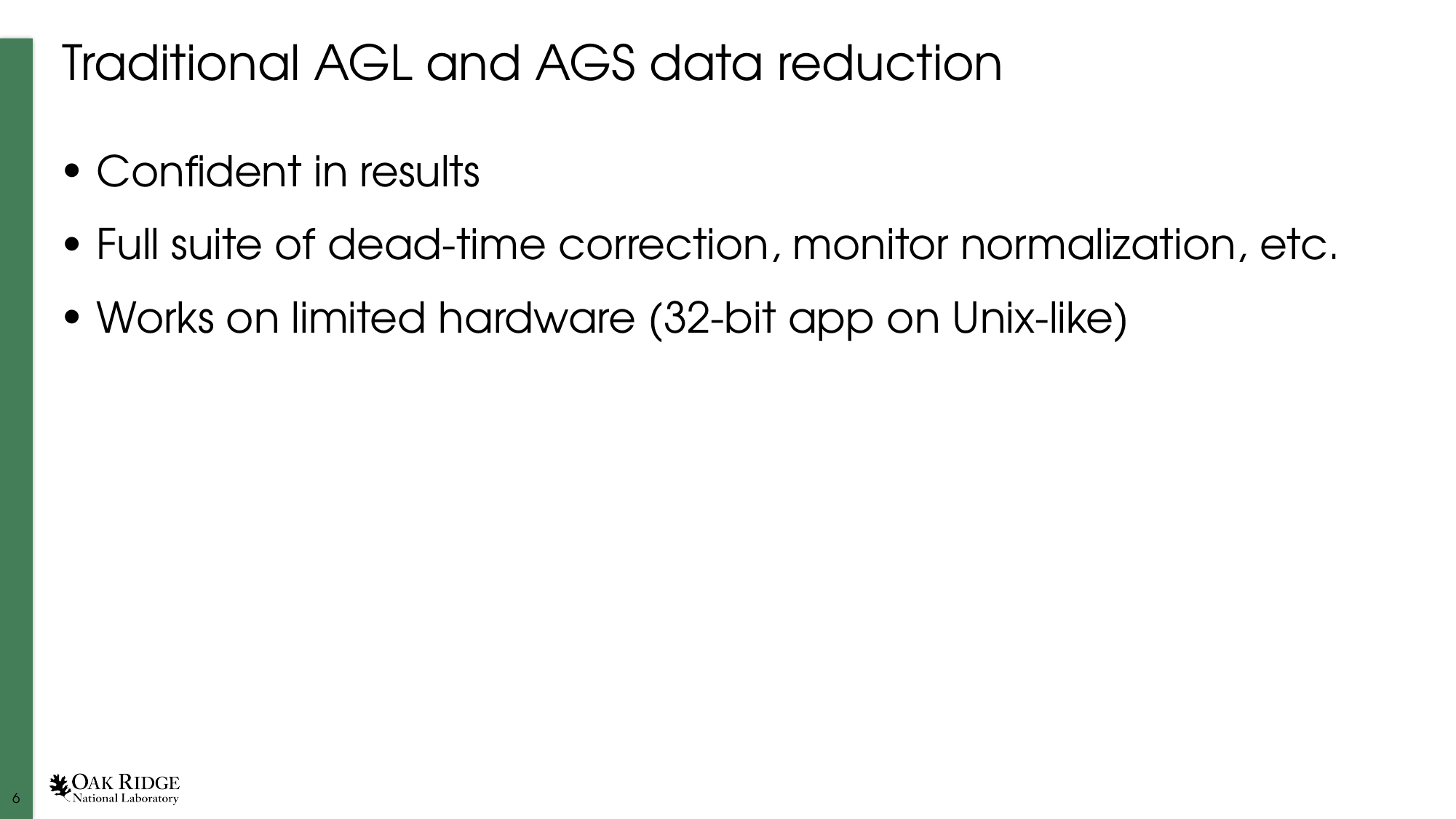

# Traditional AGL and AGS data reduction
Confident in results
Full suite of dead-time correction, monitor normalization, etc.
Works on limited hardware (32-bit app on Unix-like)